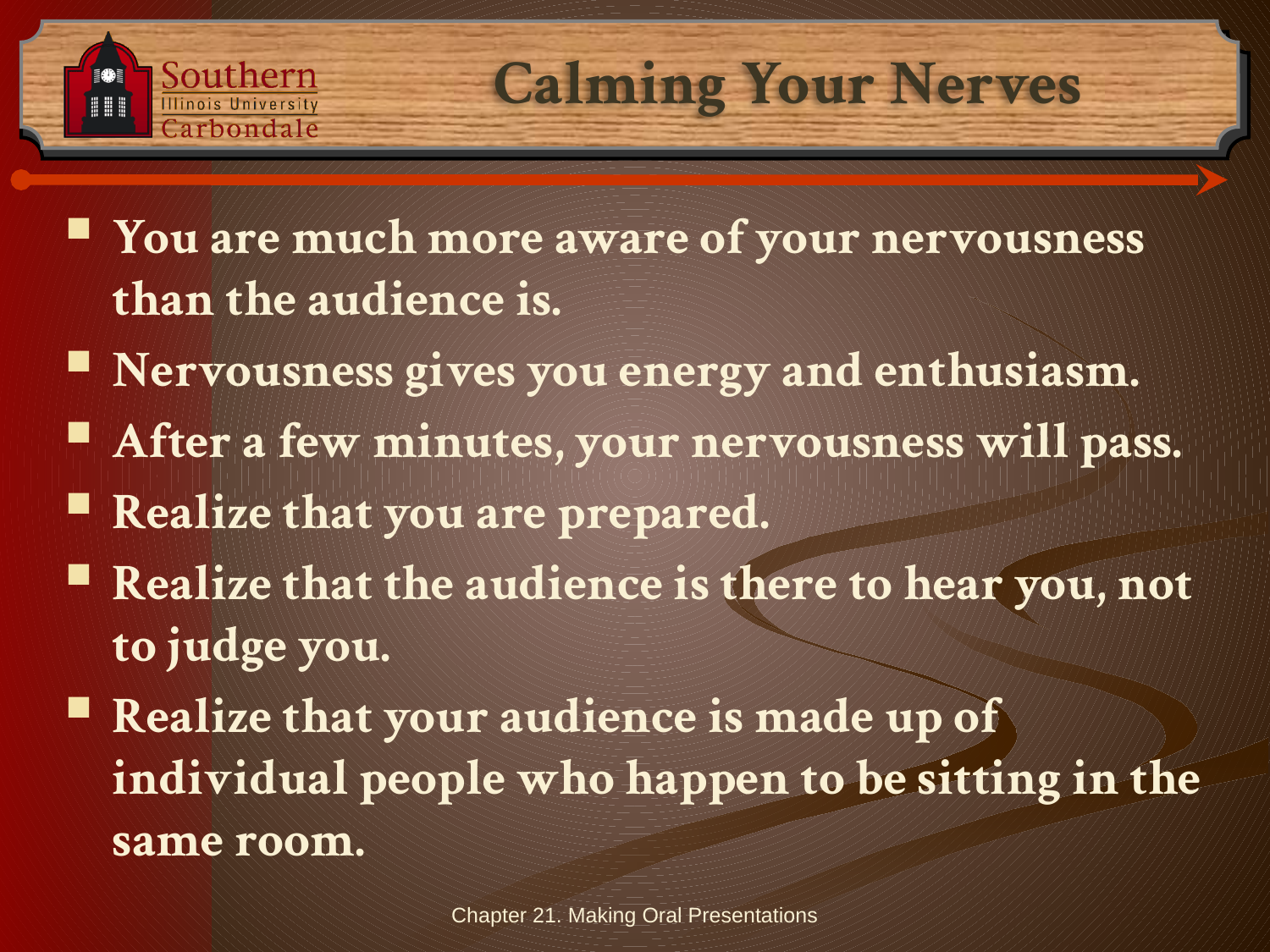

# Calming Your Nerves
You are much more aware of your nervousness than the audience is.
Nervousness gives you energy and enthusiasm.
After a few minutes, your nervousness will pass.
Realize that you are prepared.
Realize that the audience is there to hear you, not to judge you.
Realize that your audience is made up of individual people who happen to be sitting in the same room.
Chapter 21. Making Oral Presentations